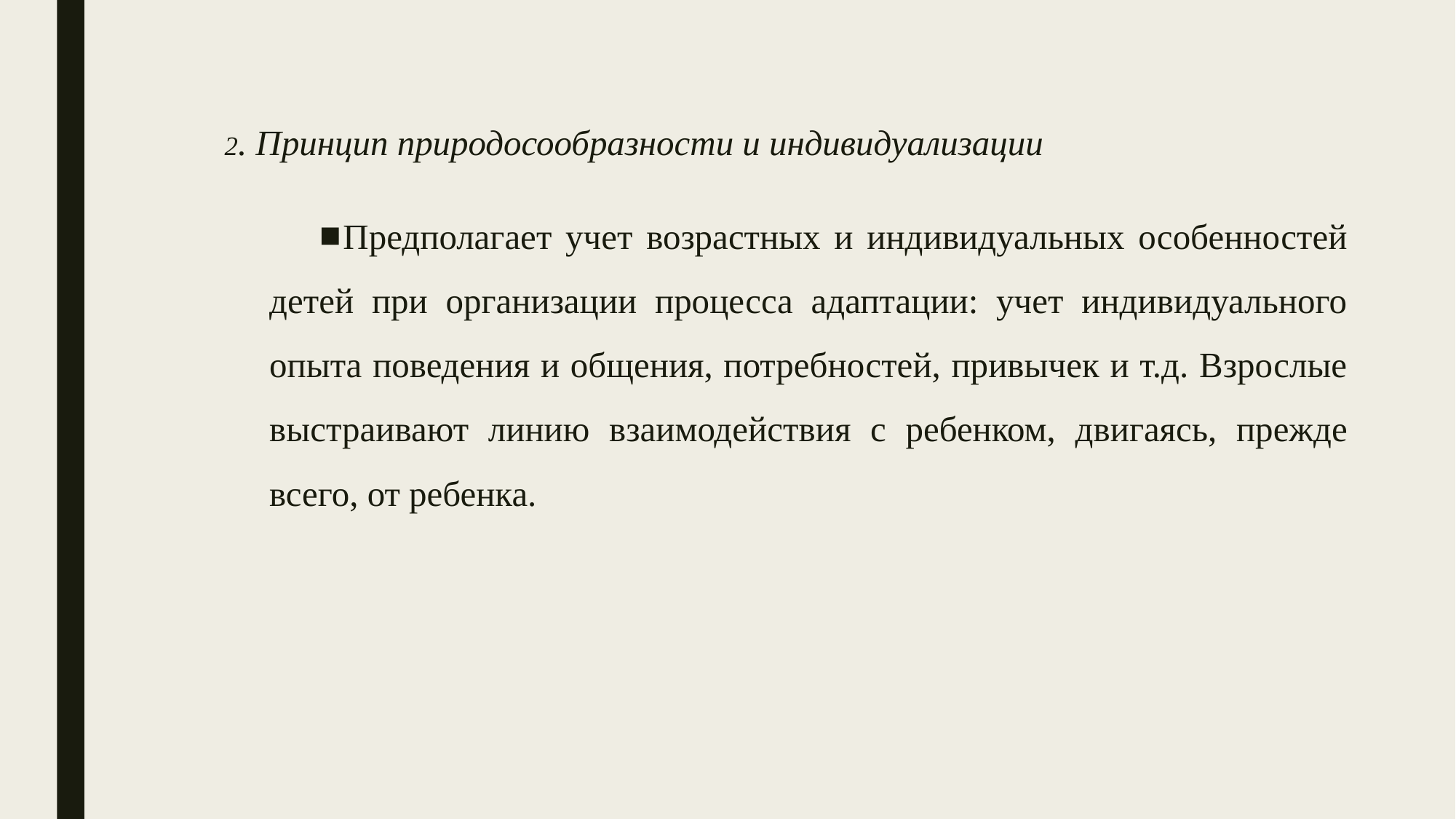

2. Принцип природосообразности и индивидуализации
Предполагает учет возрастных и индивидуальных особенностей детей при организации процесса адаптации: учет индивидуального опыта поведения и общения, потребностей, привычек и т.д. Взрослые выстраивают линию взаимодействия с ребенком, двигаясь, прежде всего, от ребенка.